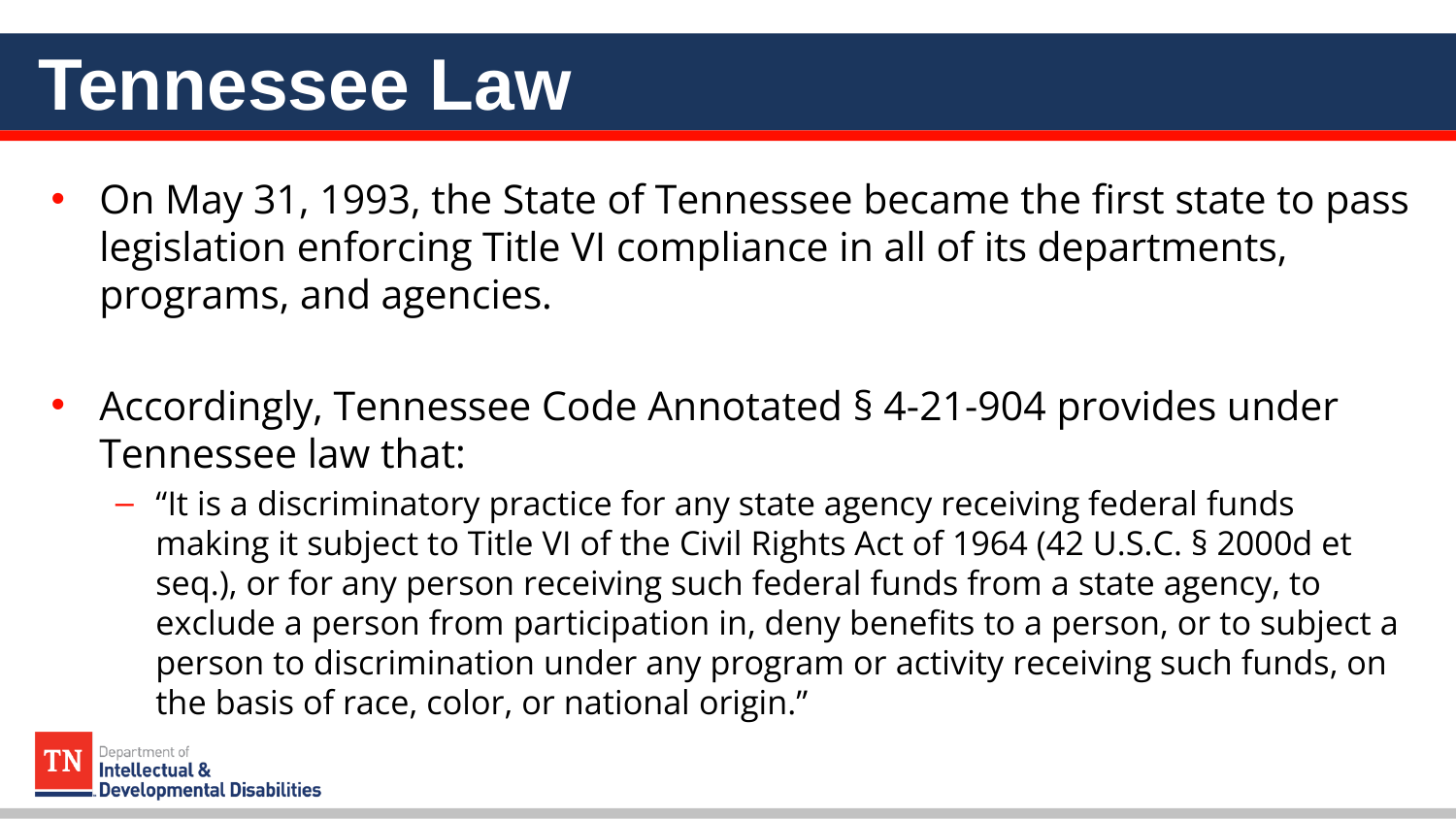

# Tennessee Law
On May 31, 1993, the State of Tennessee became the first state to pass legislation enforcing Title VI compliance in all of its departments, programs, and agencies.

Accordingly, Tennessee Code Annotated § 4-21-904 provides under Tennessee law that:
“It is a discriminatory practice for any state agency receiving federal funds making it subject to Title VI of the Civil Rights Act of 1964 (42 U.S.C. § 2000d et seq.), or for any person receiving such federal funds from a state agency, to exclude a person from participation in, deny benefits to a person, or to subject a person to discrimination under any program or activity receiving such funds, on the basis of race, color, or national origin.”